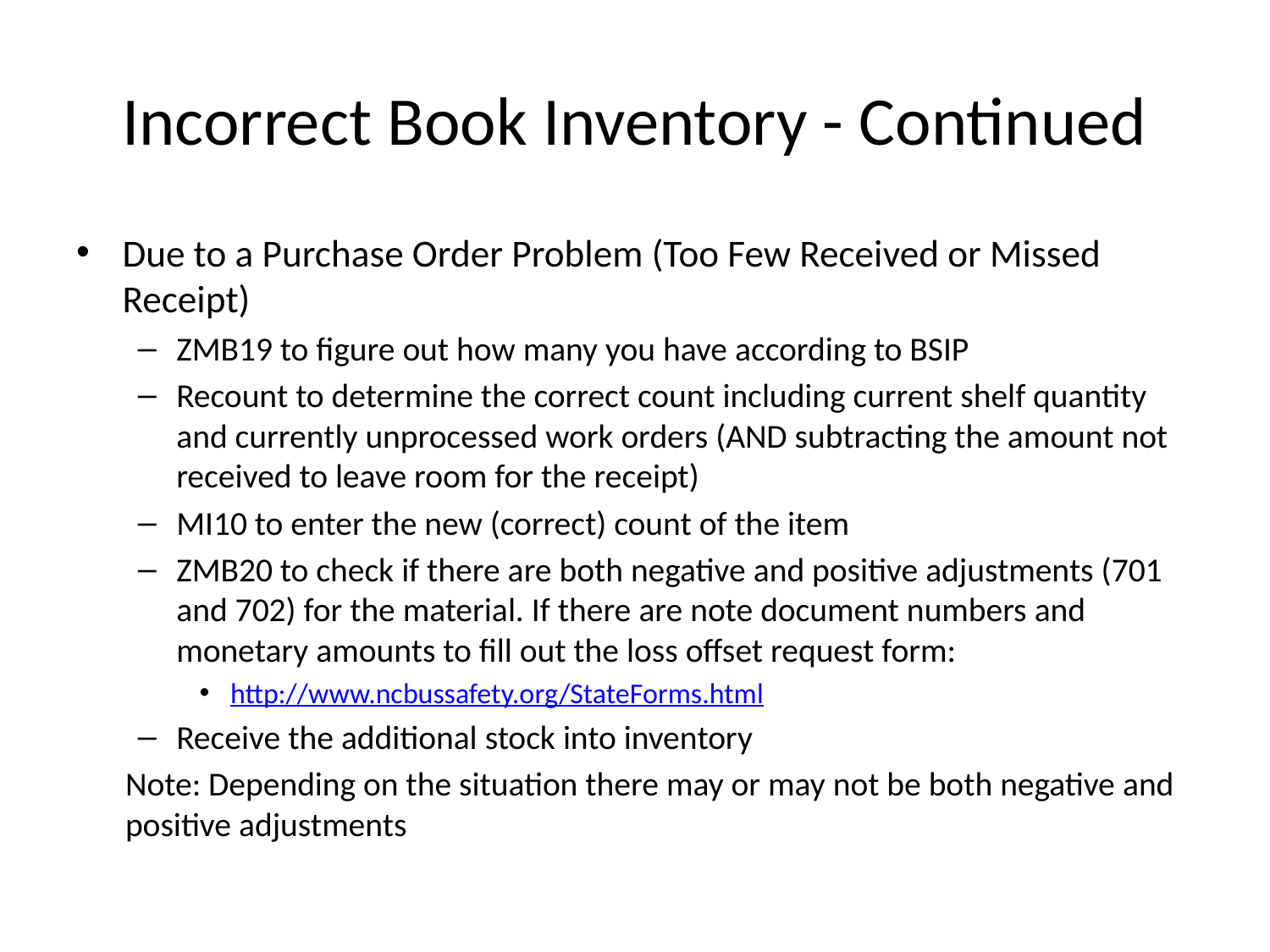

# Incorrect Book Inventory - Continued
Due to a Purchase Order Problem (Too Few Received or Missed Receipt)
ZMB19 to figure out how many you have according to BSIP
Recount to determine the correct count including current shelf quantity and currently unprocessed work orders (AND subtracting the amount not received to leave room for the receipt)
MI10 to enter the new (correct) count of the item
ZMB20 to check if there are both negative and positive adjustments (701 and 702) for the material. If there are note document numbers and monetary amounts to fill out the loss offset request form:
http://www.ncbussafety.org/StateForms.html
Receive the additional stock into inventory
Note: Depending on the situation there may or may not be both negative and positive adjustments